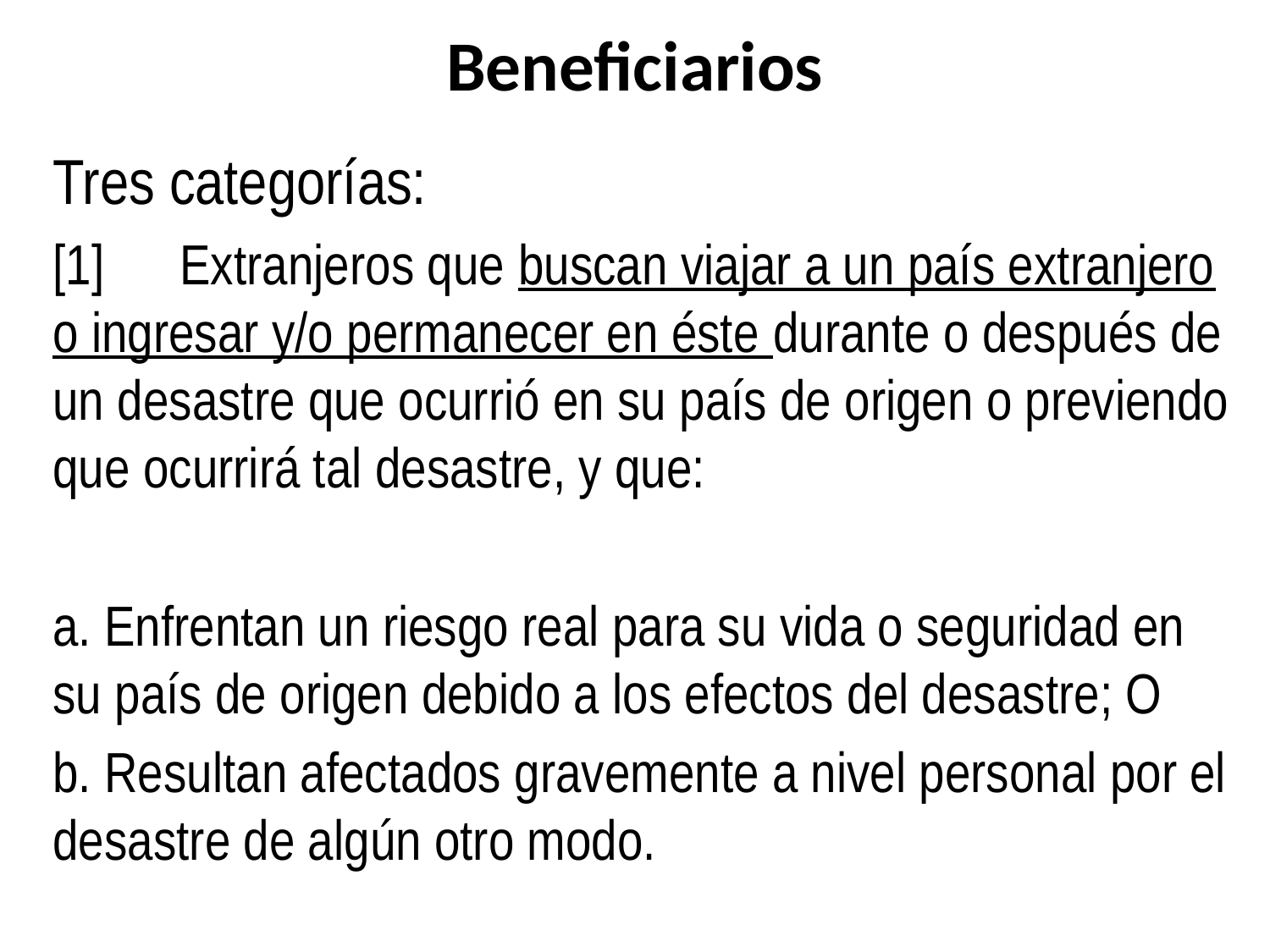

# Beneficiarios
Tres categorías:
[1]	Extranjeros que buscan viajar a un país extranjero o ingresar y/o permanecer en éste durante o después de un desastre que ocurrió en su país de origen o previendo que ocurrirá tal desastre, y que:

a. Enfrentan un riesgo real para su vida o seguridad en su país de origen debido a los efectos del desastre; O
b. Resultan afectados gravemente a nivel personal por el desastre de algún otro modo.